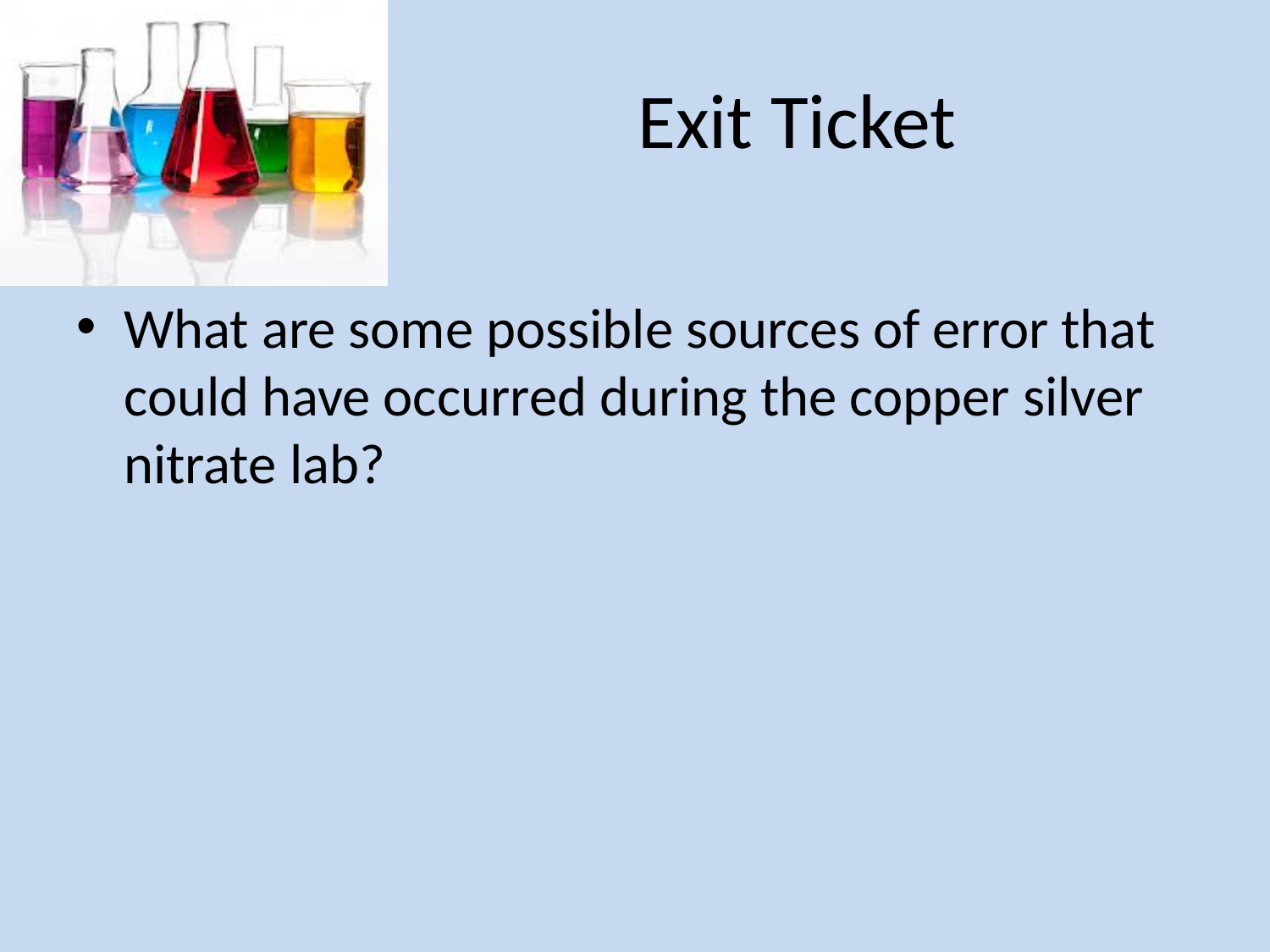

# Exit Ticket
What are some possible sources of error that could have occurred during the copper silver nitrate lab?